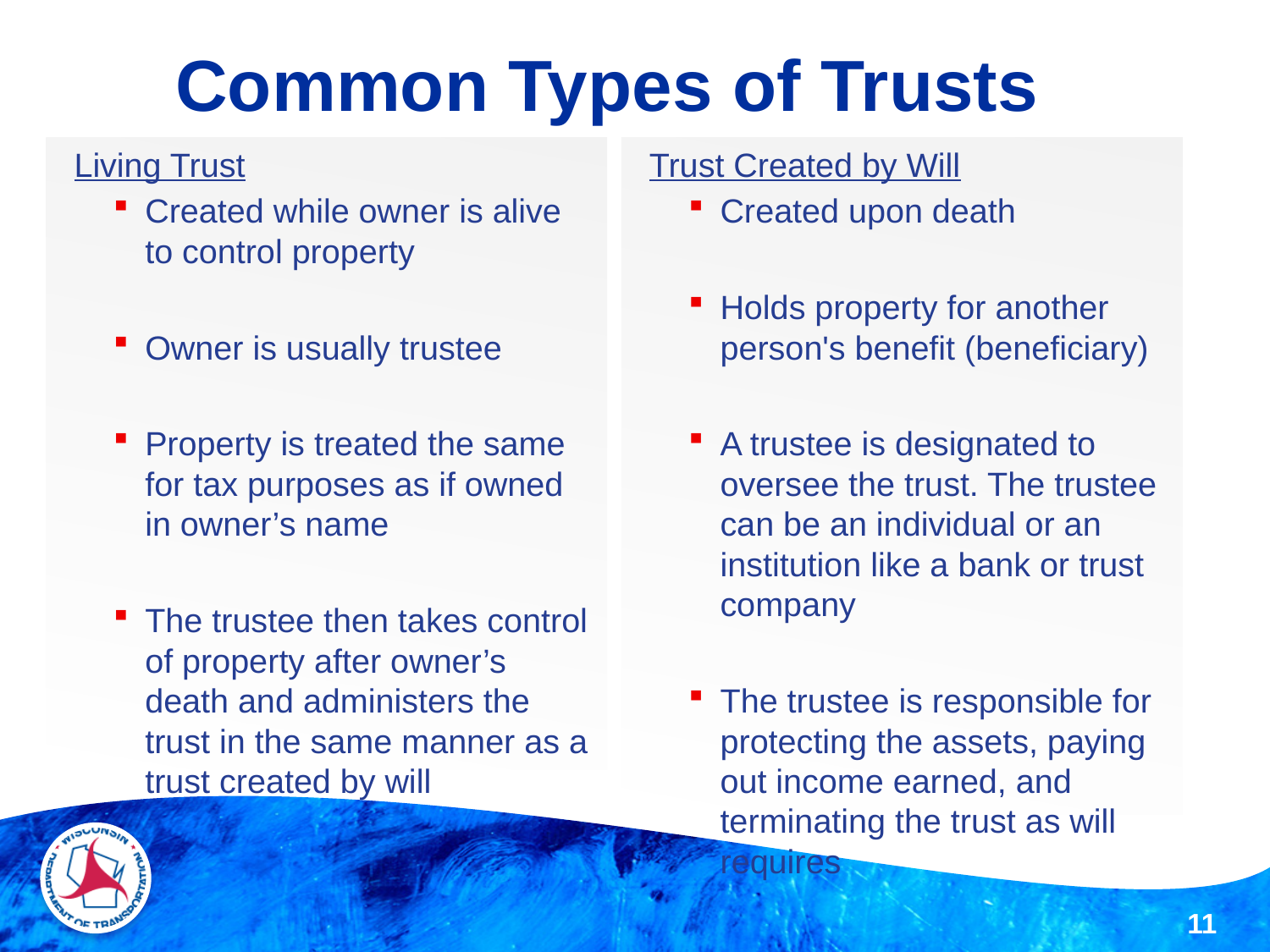

# Common Types of Trusts
Living Trust
Created while owner is alive to control property

Owner is usually trustee

Property is treated the same for tax purposes as if owned in owner’s name

The trustee then takes control of property after owner’s death and administers the trust in the same manner as a trust created by will
Trust Created by Will
Created upon death

Holds property for another person's benefit (beneficiary)

A trustee is designated to oversee the trust. The trustee can be an individual or an institution like a bank or trust company

The trustee is responsible for protecting the assets, paying out income earned, and terminating the trust as will requires

11